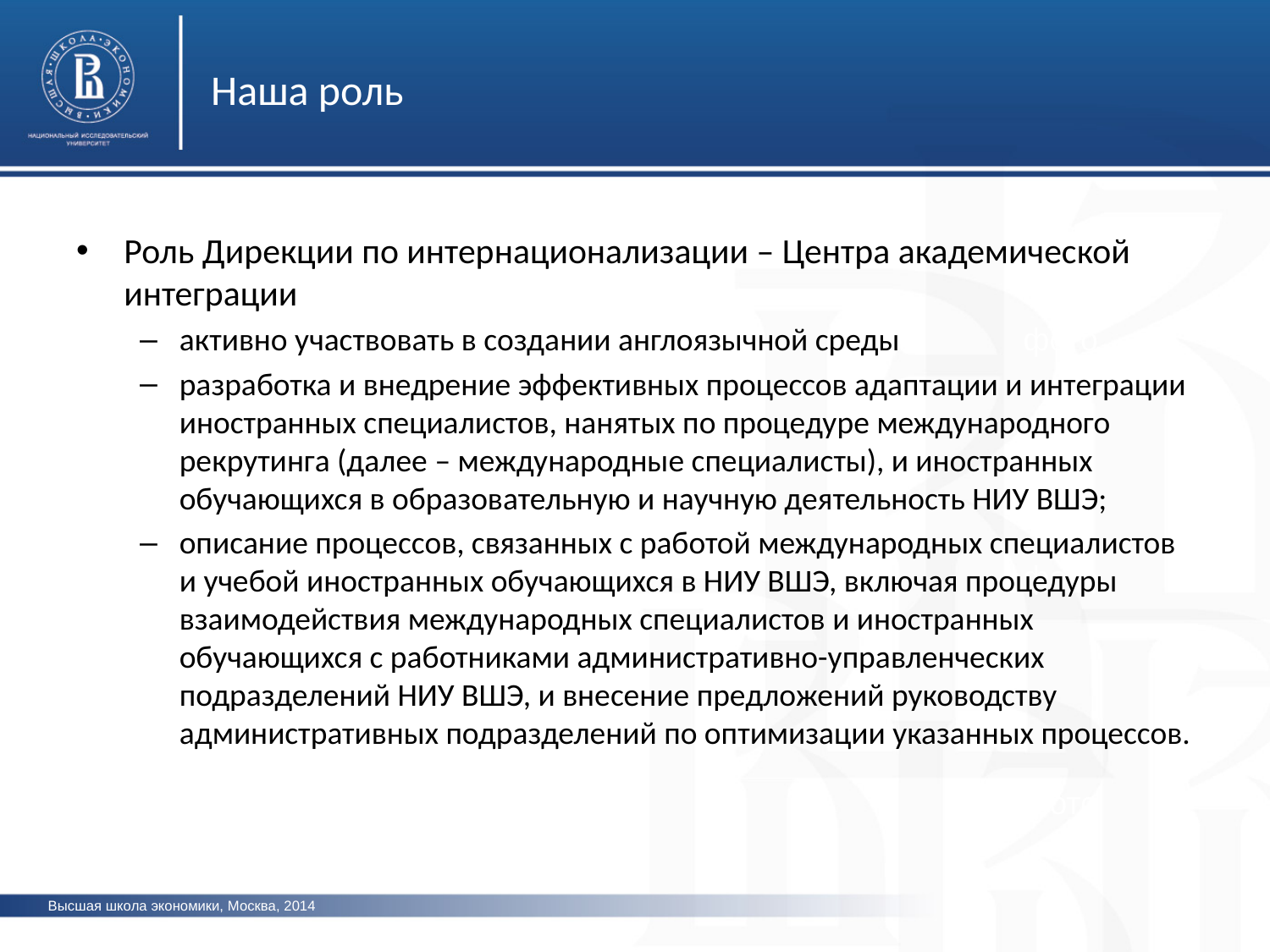

Наша роль
Роль Дирекции по интернационализации – Центра академической интеграции
активно участвовать в создании англоязычной среды
разработка и внедрение эффективных процессов адаптации и интеграции иностранных специалистов, нанятых по процедуре международного рекрутинга (далее – международные специалисты), и иностранных обучающихся в образовательную и научную деятельность НИУ ВШЭ;
описание процессов, связанных с работой международных специалистов и учебой иностранных обучающихся в НИУ ВШЭ, включая процедуры взаимодействия международных специалистов и иностранных обучающихся с работниками административно-управленческих подразделений НИУ ВШЭ, и внесение предложений руководству административных подразделений по оптимизации указанных процессов.
фото
фото
фото
Высшая школа экономики, Москва, 2014